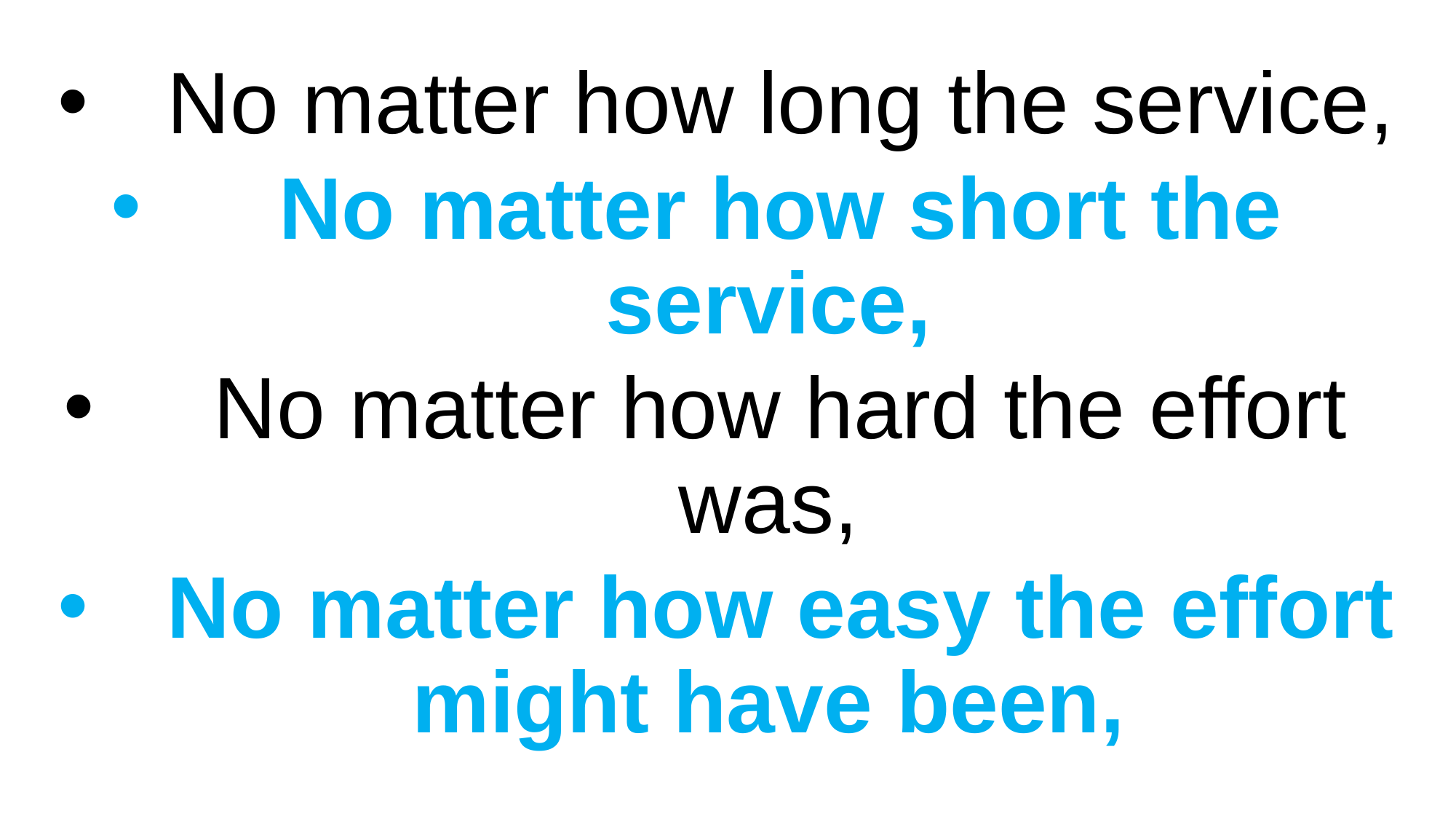

No matter how long the service,
No matter how short the service,
No matter how hard the effort was,
No matter how easy the effort might have been,